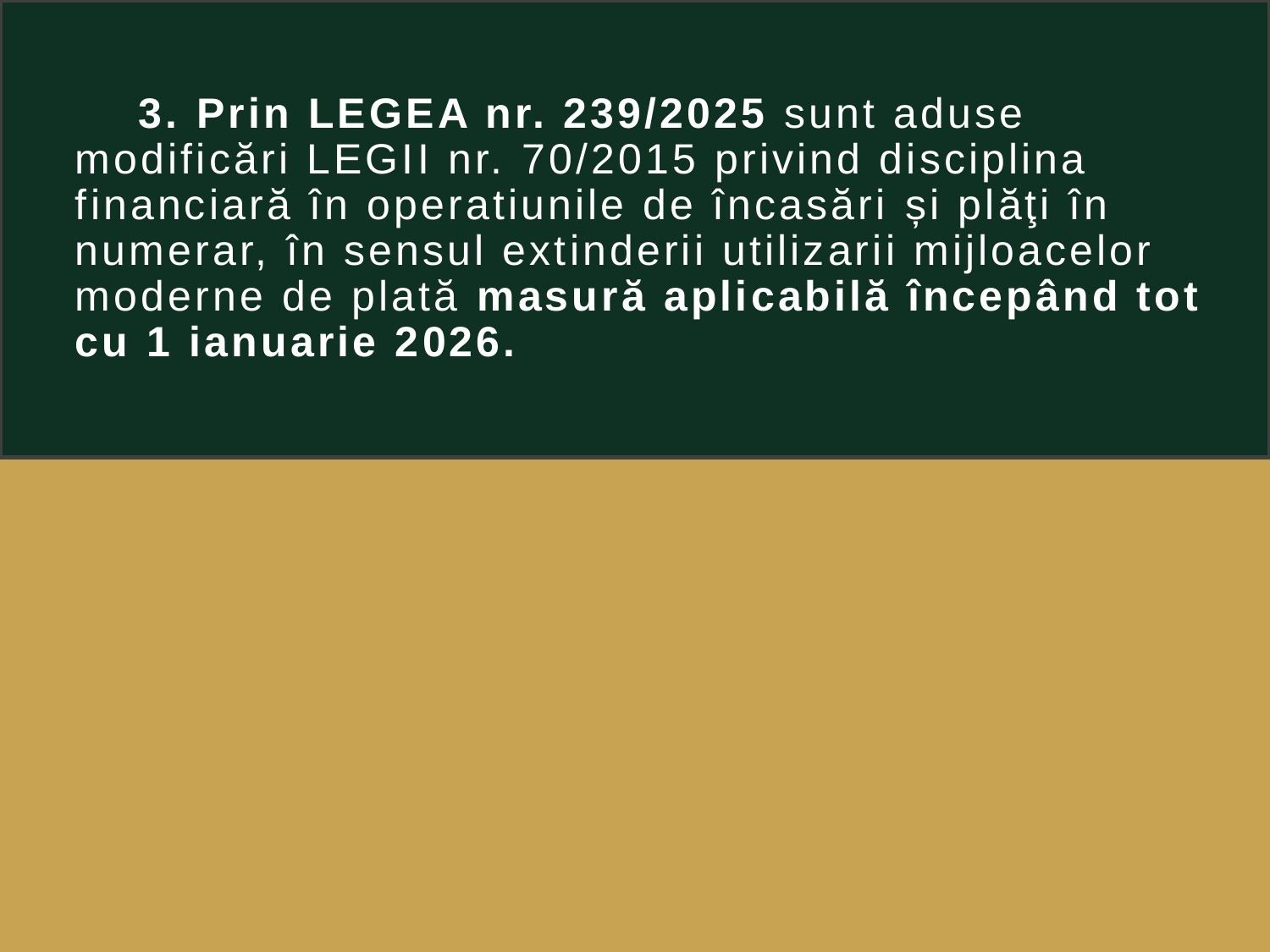

# 3. Prin LEGEA nr. 239/2025 sunt aduse modificări LEGII nr. 70/2015 privind disciplina financiară în operatiunile de încasări și plăţi în numerar, în sensul extinderii utilizarii mijloacelor moderne de plată masură aplicabilă începând tot cu 1 ianuarie 2026.